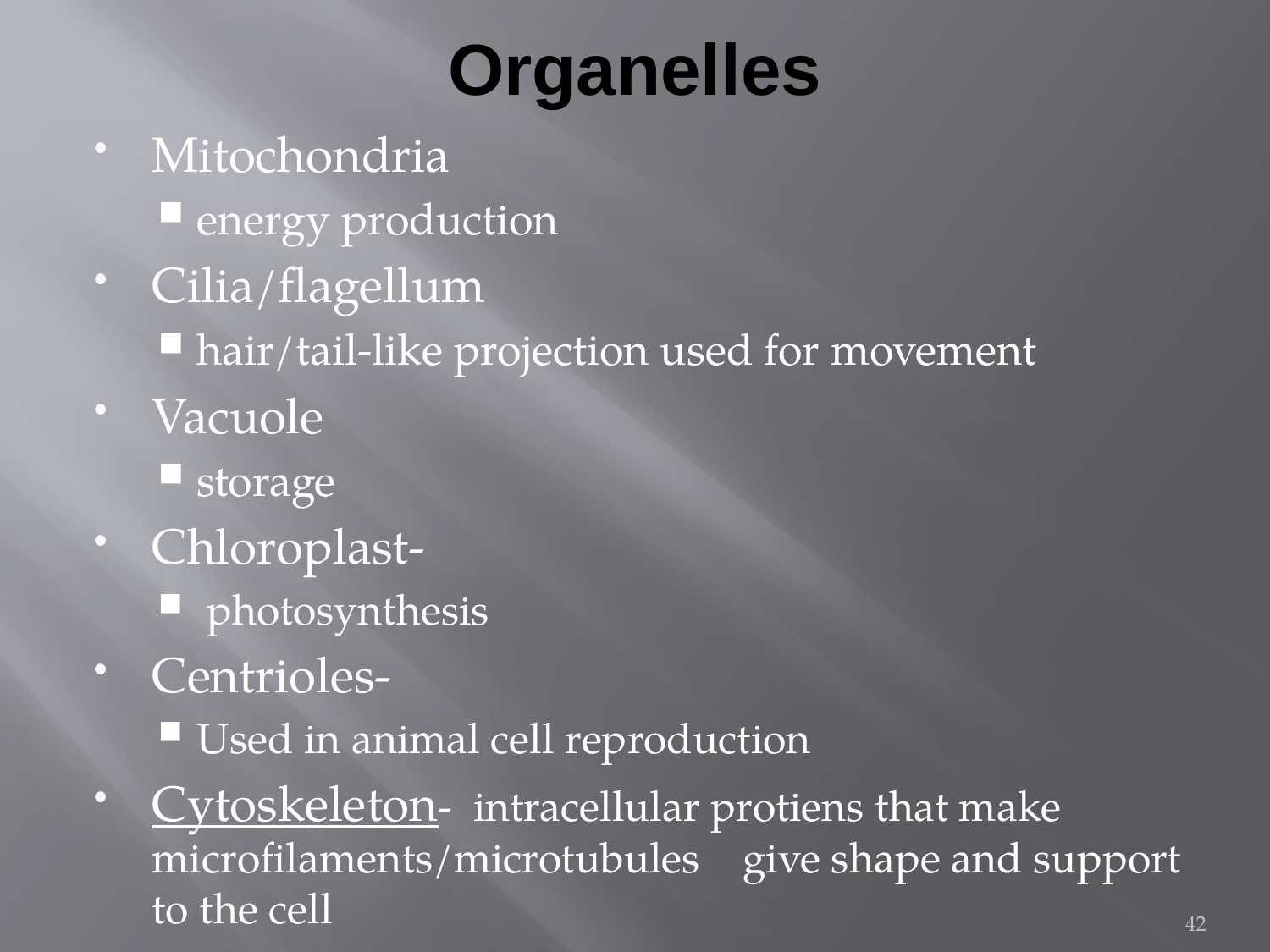

# Organelles
Mitochondria
energy production
Cilia/flagellum
hair/tail-like projection used for movement
Vacuole
storage
Chloroplast-
 photosynthesis
Centrioles-
Used in animal cell reproduction
Cytoskeleton-  intracellular protiens that make microfilaments/microtubules    give shape and support to the cell
42